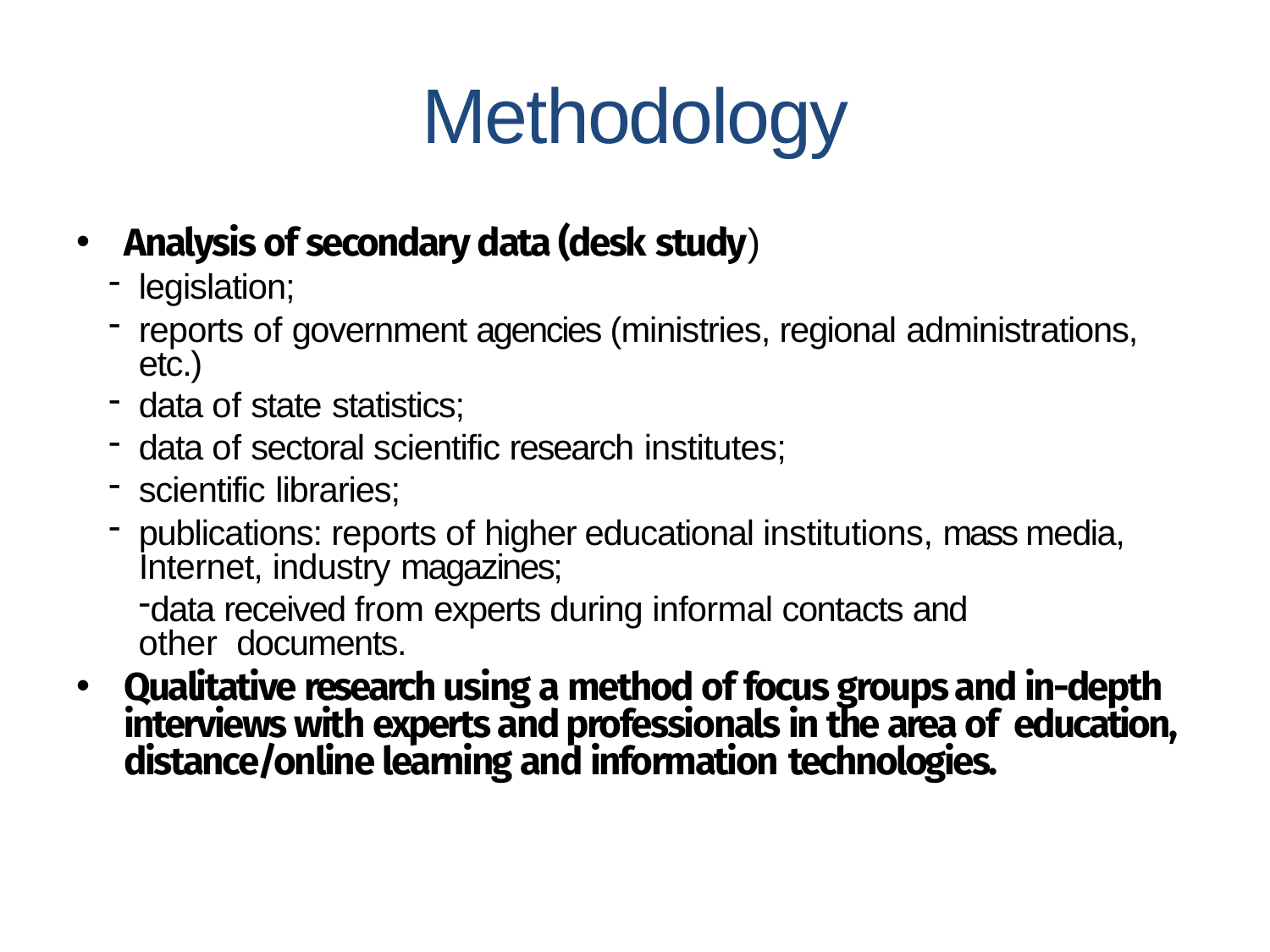

# Methodology
Analysis of secondary data (desk study)
legislation;
reports of government agencies (ministries, regional administrations,  etc.)
data of state statistics;
data of sectoral scientific research institutes;
scientific libraries;
publications: reports of higher educational institutions, mass media,  Internet, industry magazines;
data received from experts during informal contacts and other  documents.
Qualitative research using a method of focus groups and in-depth  interviews with experts and professionals in the area of  education, distance/online learning and information technologies.